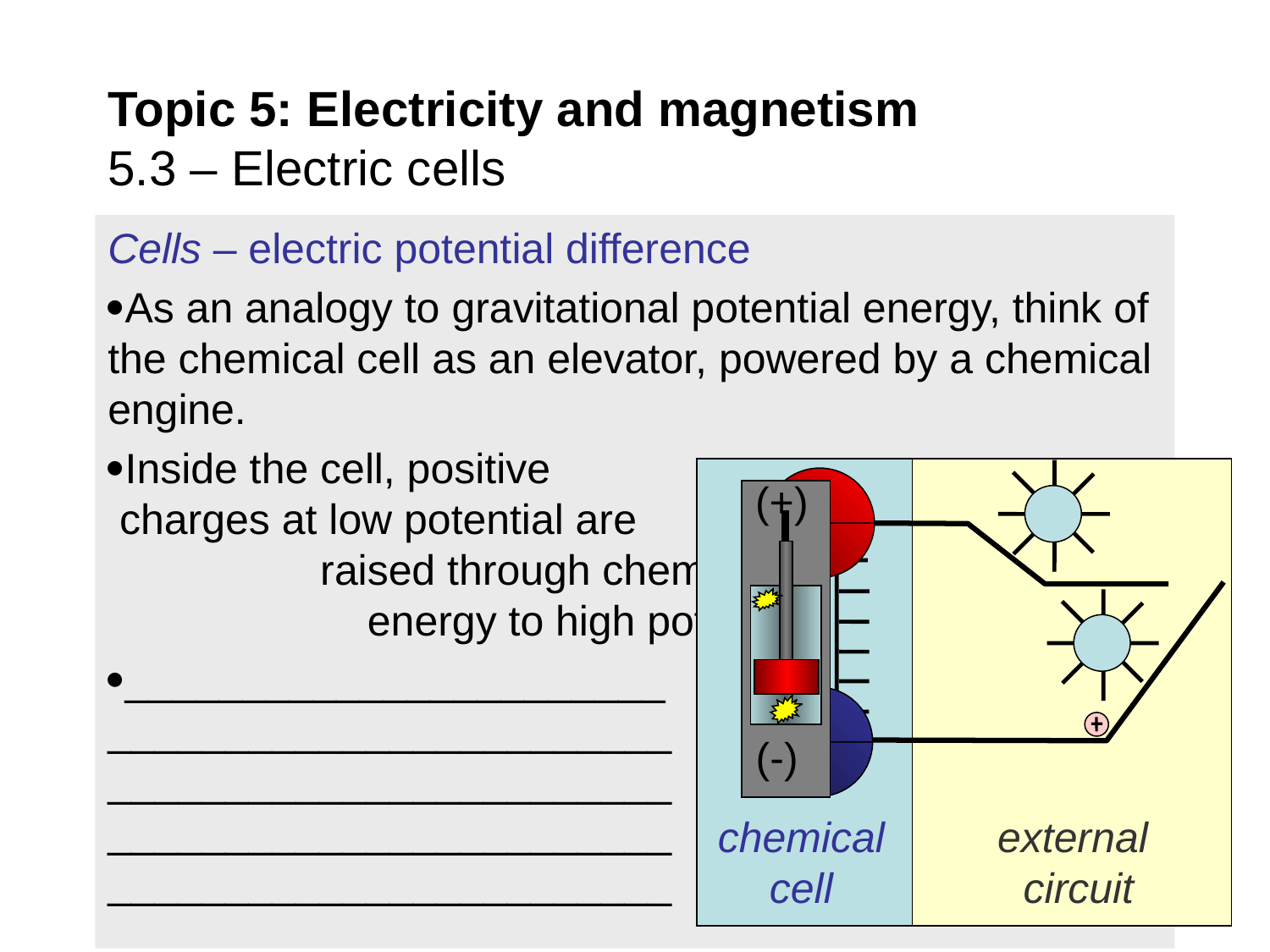

# Topic 5: Electricity and magnetism 5.3 – Electric cells
Cells – electric potential difference
•As an analogy to gravitational potential energy, think of the chemical cell as an elevator, powered by a chemical engine.
•Inside the cell, positive                                                     charges at low potential are                                                               raised through chemical                                                        energy to high potential.
•_______________________                   ________________________ ________________________ ________________________ ________________________

chemical cell

external  circuit

(+)

(-)